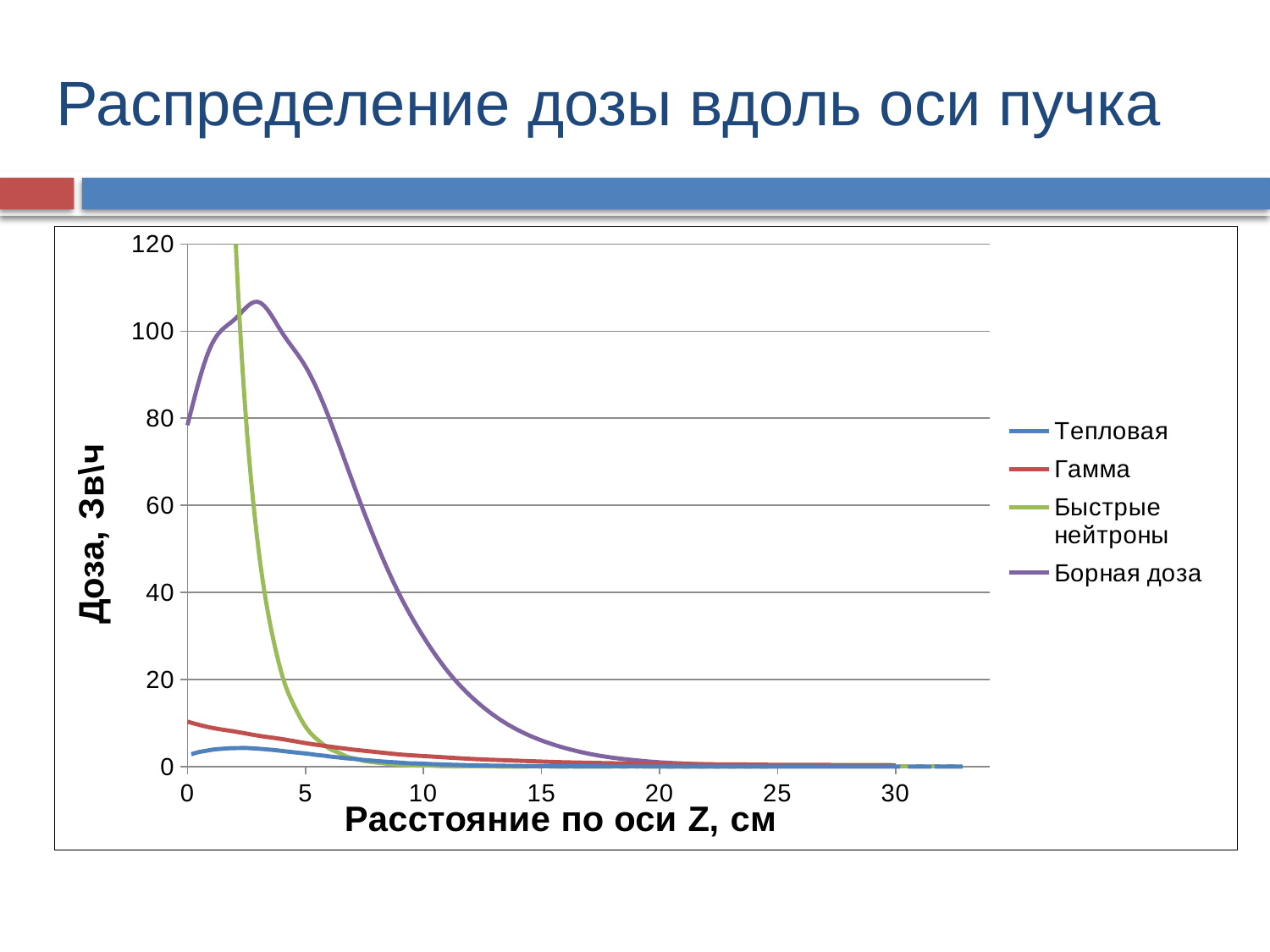

# Распределение дозы вдоль оси пучка

### Chart

| Category |  |  |  |  |
|---|---|---|---|---|